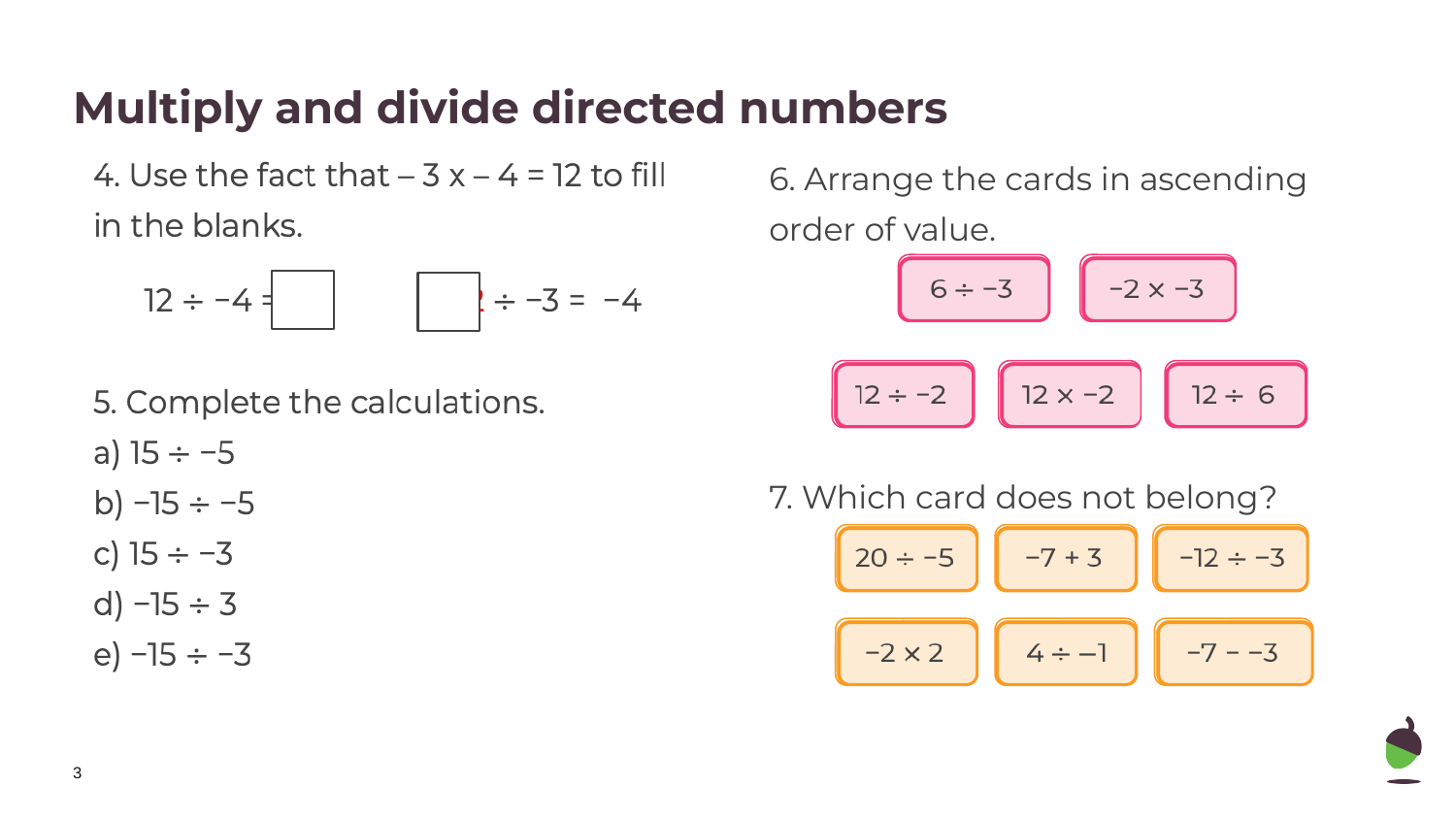

# Multiply and divide directed numbers

6. Arrange the cards in ascending order of value.

7. Which card does not belong?

3